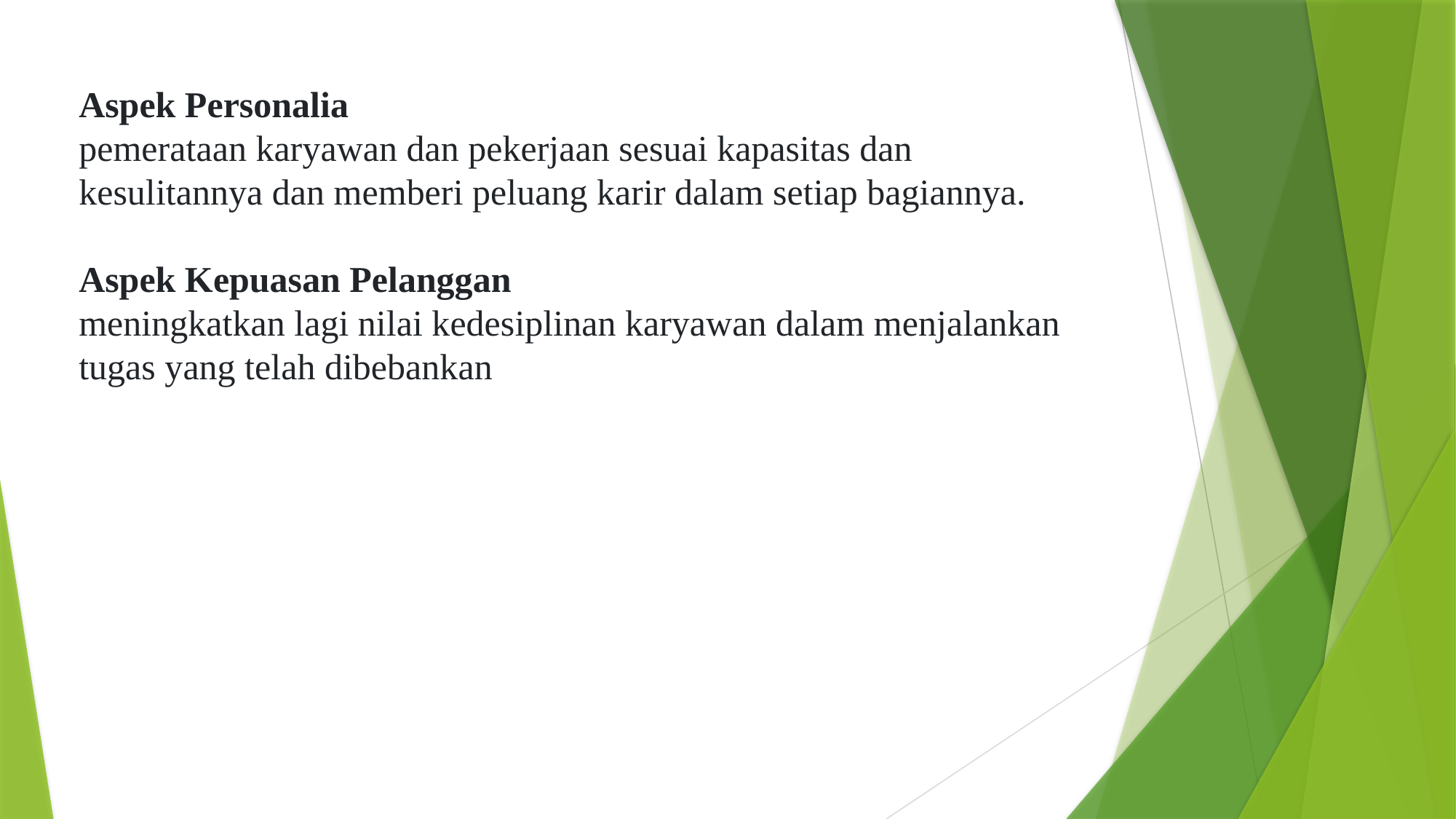

# Aspek Personalia pemerataan karyawan dan pekerjaan sesuai kapasitas dan kesulitannya dan memberi peluang karir dalam setiap bagiannya. Aspek Kepuasan Pelanggan meningkatkan lagi nilai kedesiplinan karyawan dalam menjalankan tugas yang telah dibebankan